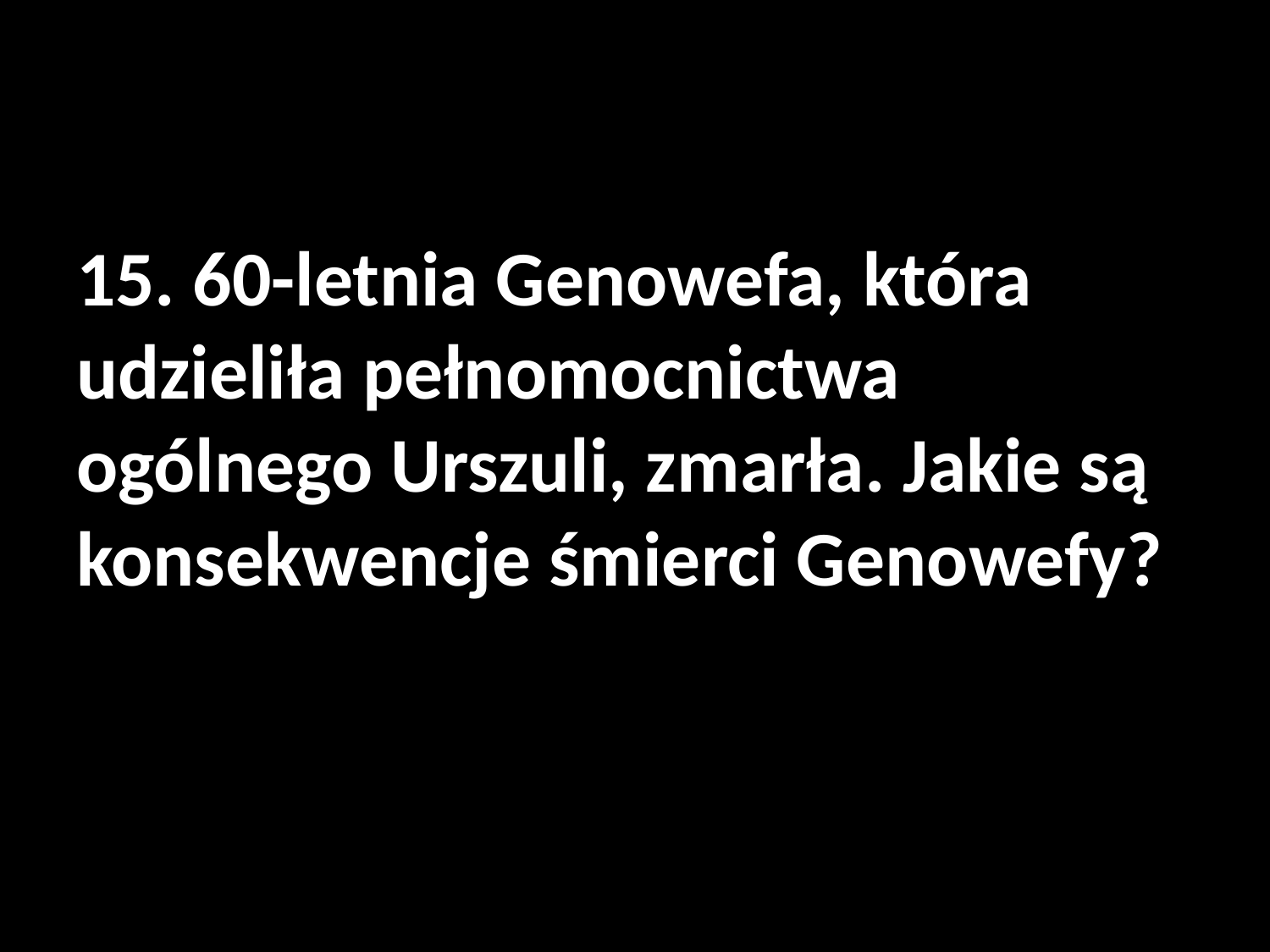

#
15. 60-letnia Genowefa, która udzieliła pełnomocnictwa ogólnego Urszuli, zmarła. Jakie są konsekwencje śmierci Genowefy?